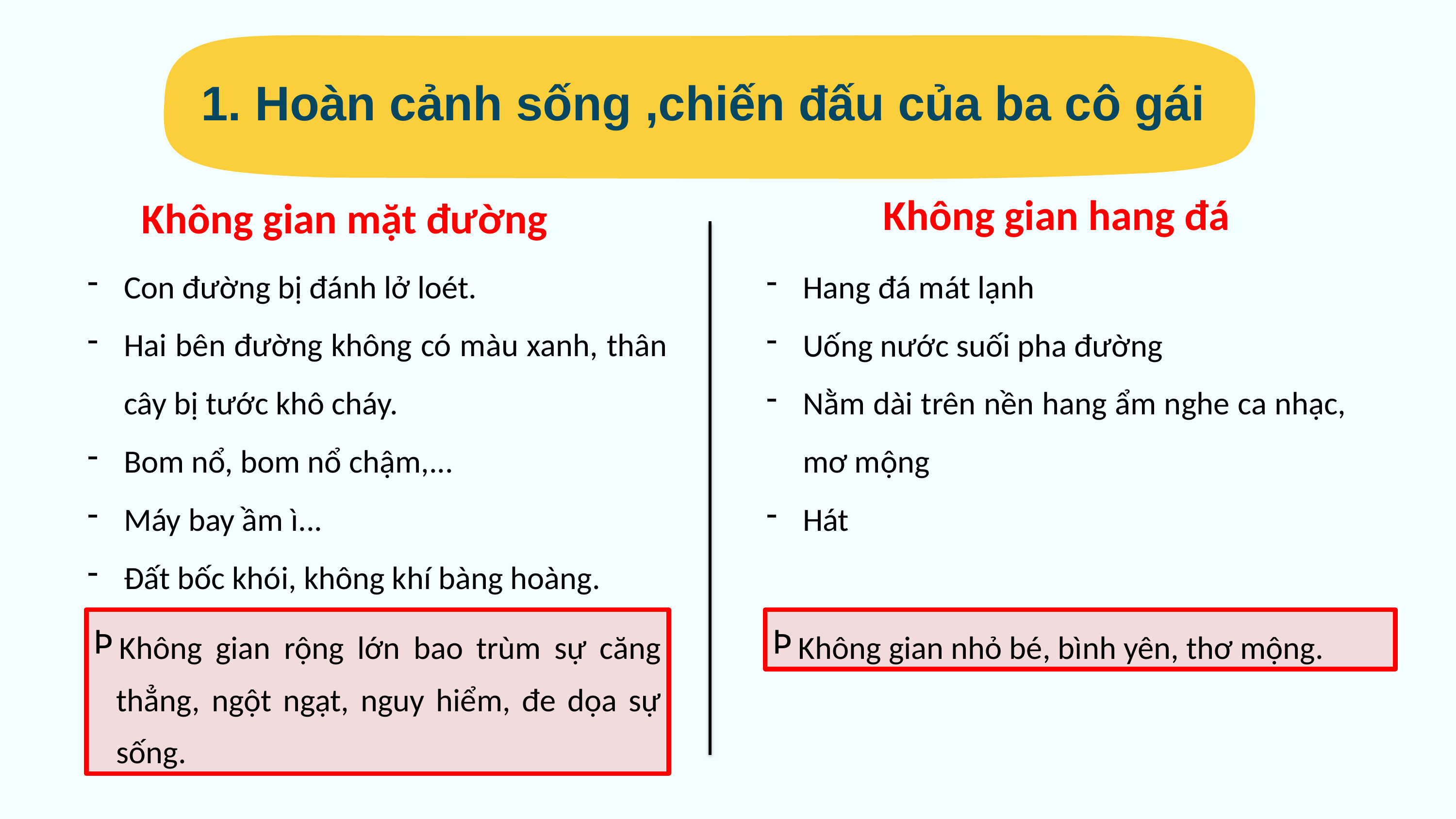

1. Hoàn cảnh sống ,chiến đấu của ba cô gái
Không gian hang đá
Không gian mặt đường
Con đường bị đánh lở loét.
Hai bên đường không có màu xanh, thân cây bị tước khô cháy.
Bom nổ, bom nổ chậm,...
Máy bay ầm ì...
Đất bốc khói, không khí bàng hoàng.
Hang đá mát lạnh
Uống nước suối pha đường
Nằm dài trên nền hang ẩm nghe ca nhạc, mơ mộng
Hát
Không gian rộng lớn bao trùm sự căng thẳng, ngột ngạt, nguy hiểm, đe dọa sự sống.
Không gian nhỏ bé, bình yên, thơ mộng.